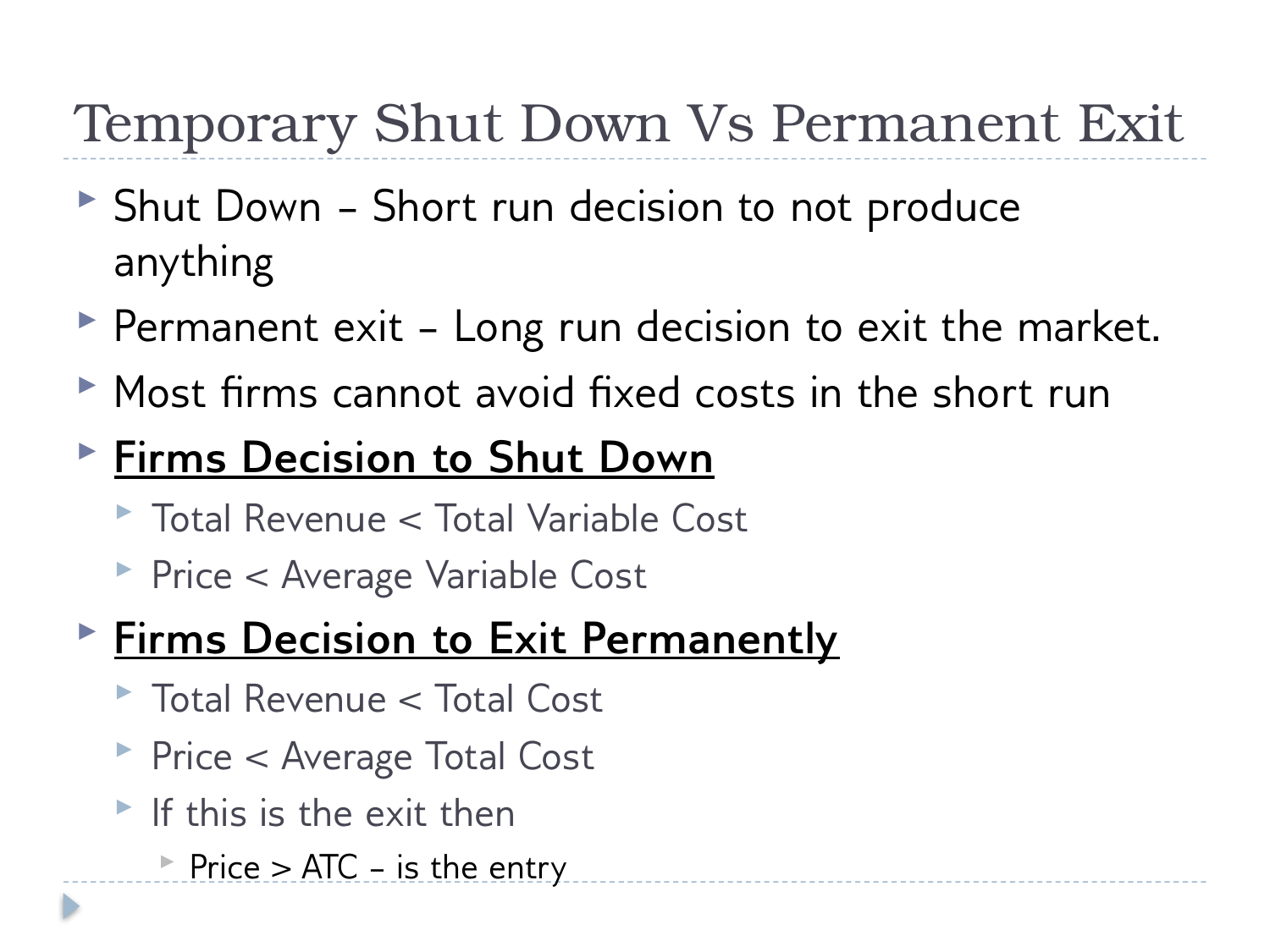

# Temporary Shut Down Vs Permanent Exit
Shut Down – Short run decision to not produce anything
Permanent exit – Long run decision to exit the market.
Most firms cannot avoid fixed costs in the short run
Firms Decision to Shut Down
Total Revenue < Total Variable Cost
Price < Average Variable Cost
Firms Decision to Exit Permanently
Total Revenue < Total Cost
Price < Average Total Cost
If this is the exit then
Price > ATC – is the entry